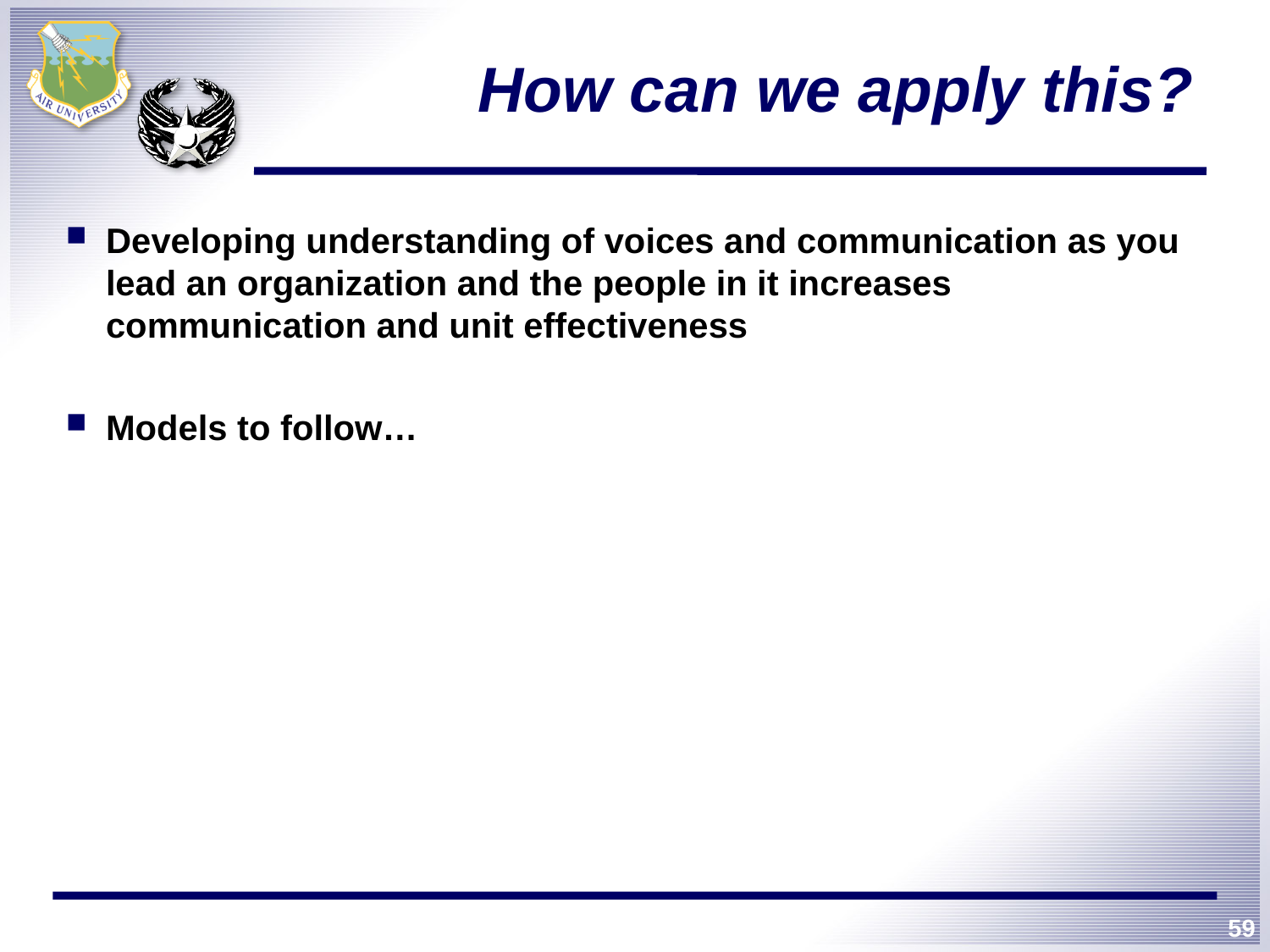

# How can we apply this?
Developing understanding of voices and communication as you lead an organization and the people in it increases communication and unit effectiveness

Models to follow…
59